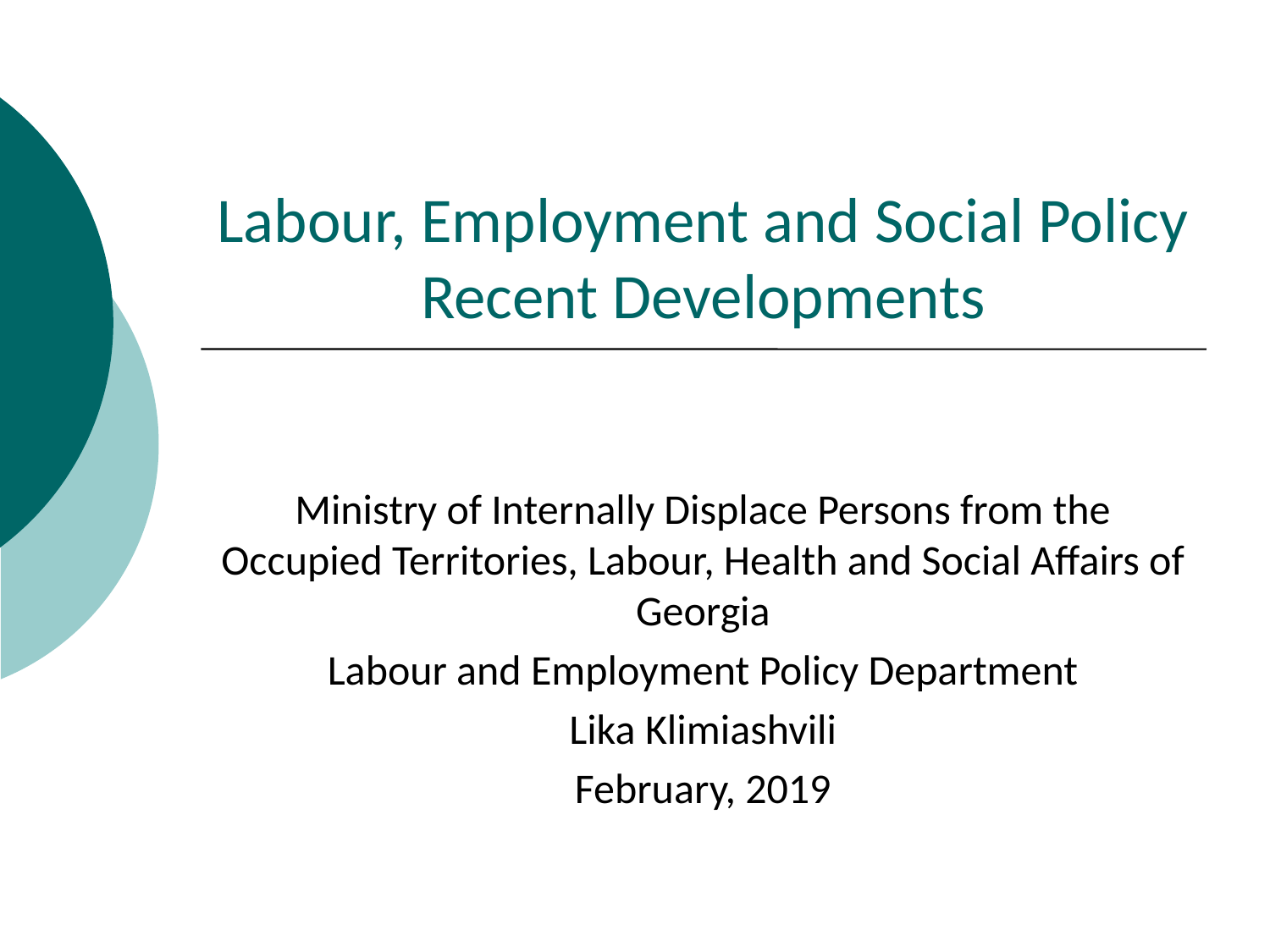

# Labour, Employment and Social Policy Recent Developments
Ministry of Internally Displace Persons from the Occupied Territories, Labour, Health and Social Affairs of Georgia
Labour and Employment Policy Department
Lika Klimiashvili
February, 2019